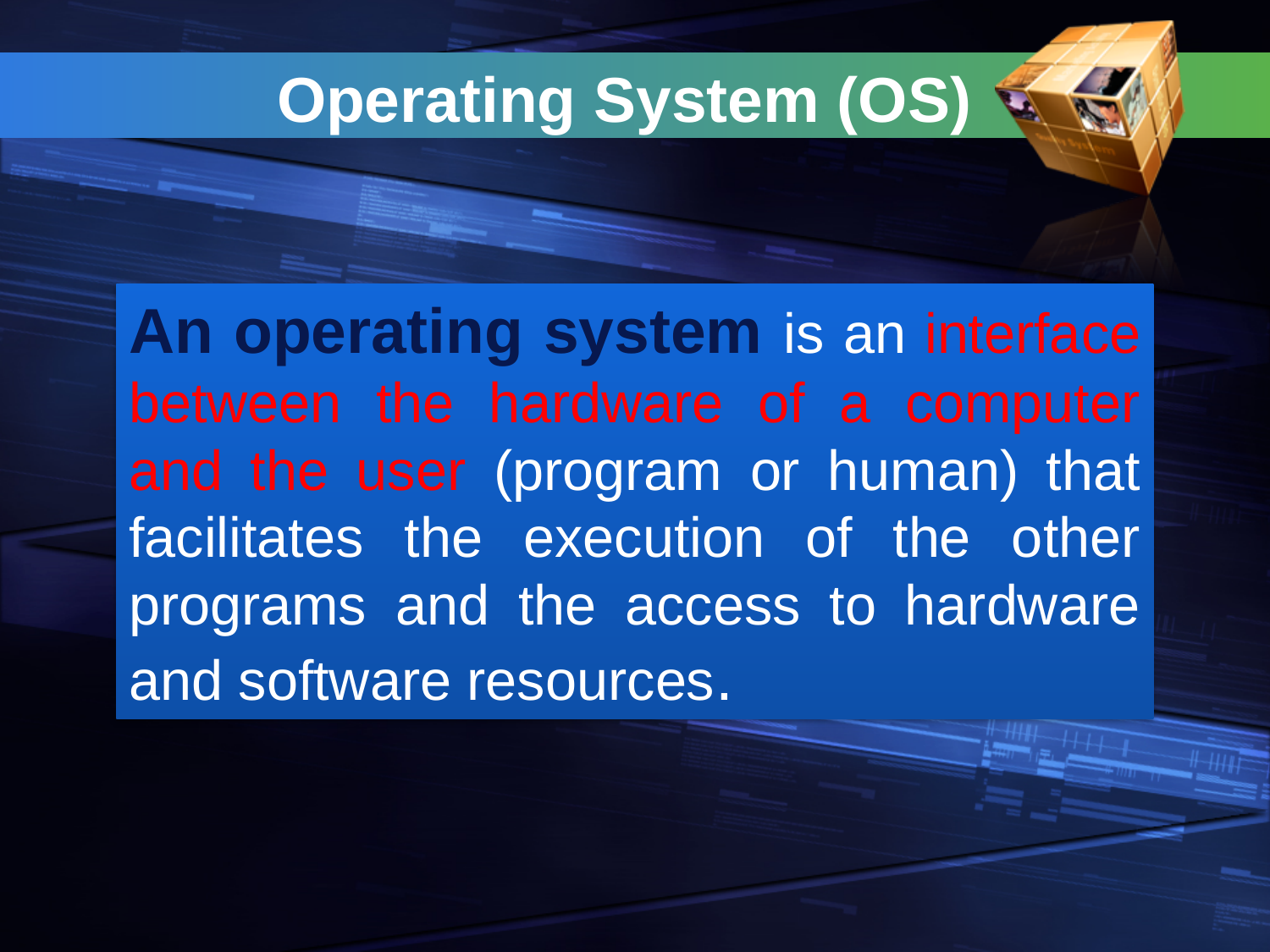

Operating System (OS)
An operating system is an interface between the hardware of a computer and the user (program or human) that facilitates the execution of the other programs and the access to hardware and software resources.